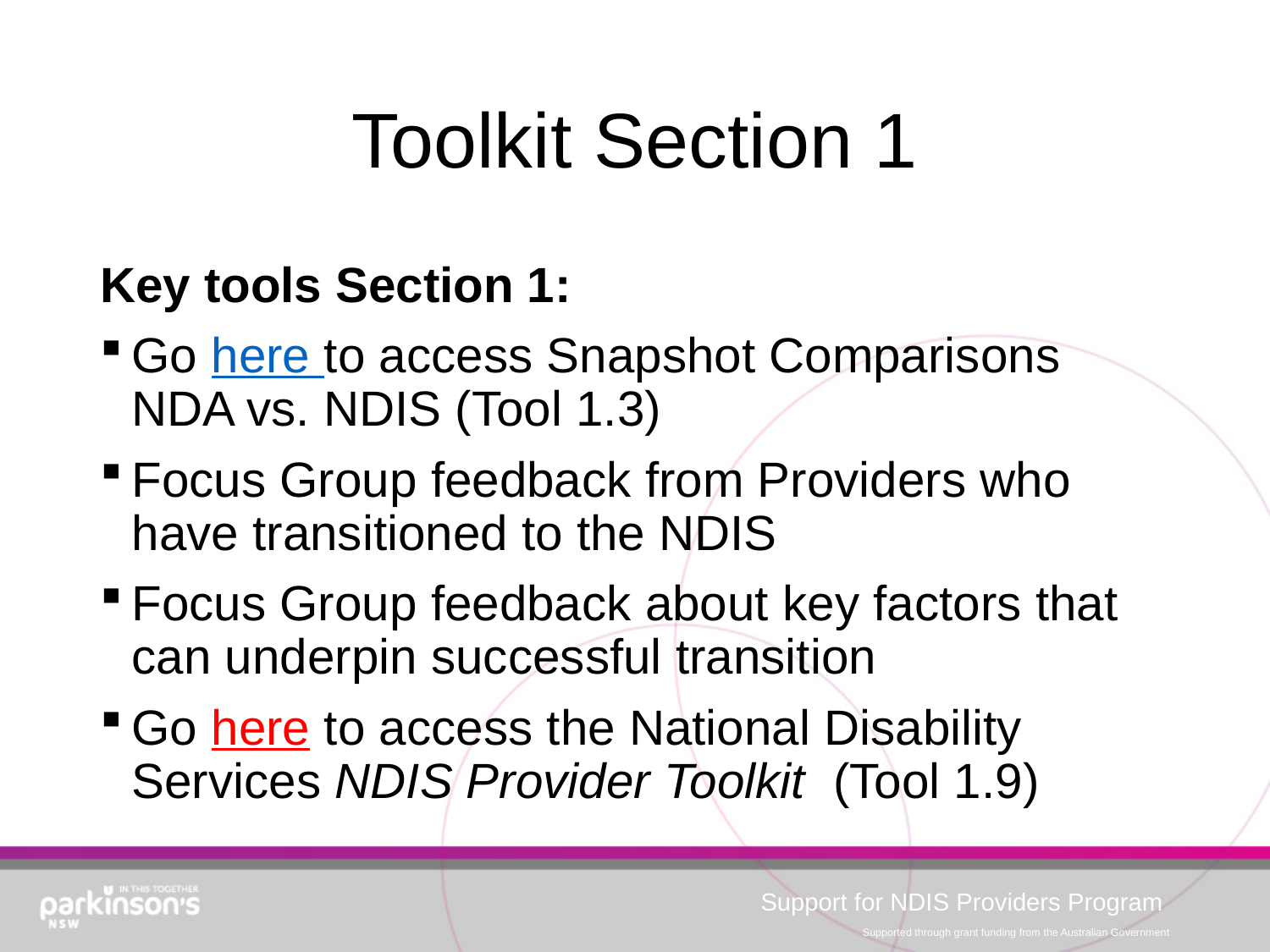

# Toolkit Section 1
Key tools Section 1:
Go here to access Snapshot Comparisons NDA vs. NDIS (Tool 1.3)
Focus Group feedback from Providers who have transitioned to the NDIS
Focus Group feedback about key factors that can underpin successful transition
Go here to access the National Disability Services NDIS Provider Toolkit  (Tool 1.9)